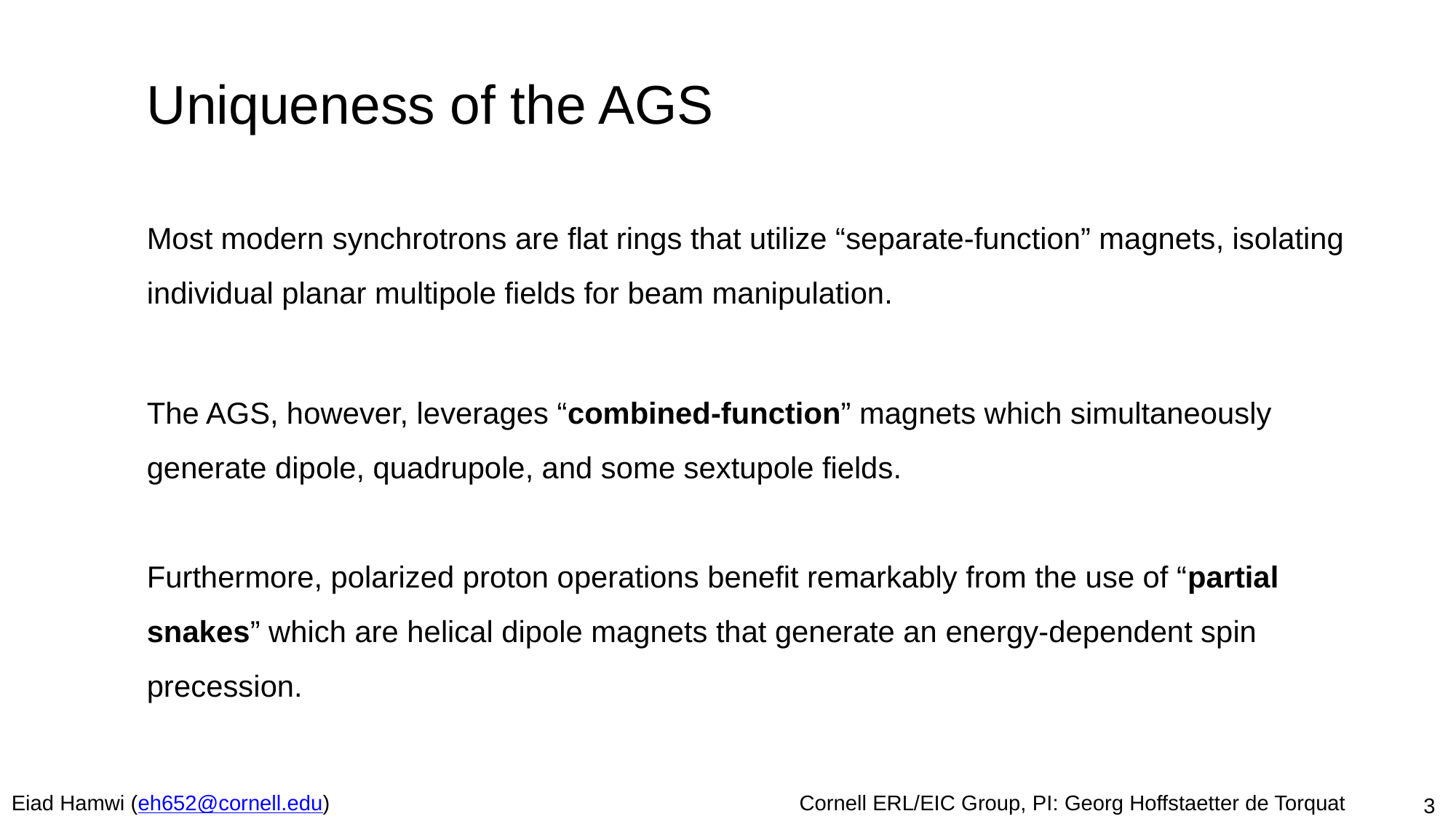

Uniqueness of the AGS

Most modern synchrotrons are flat rings that utilize “separate-function” magnets, isolating individual planar multipole fields for beam manipulation.

The AGS, however, leverages “combined-function” magnets which simultaneously generate dipole, quadrupole, and some sextupole fields.

Furthermore, polarized proton operations benefit remarkably from the use of “partial snakes” which are helical dipole magnets that generate an energy-dependent spin precession.